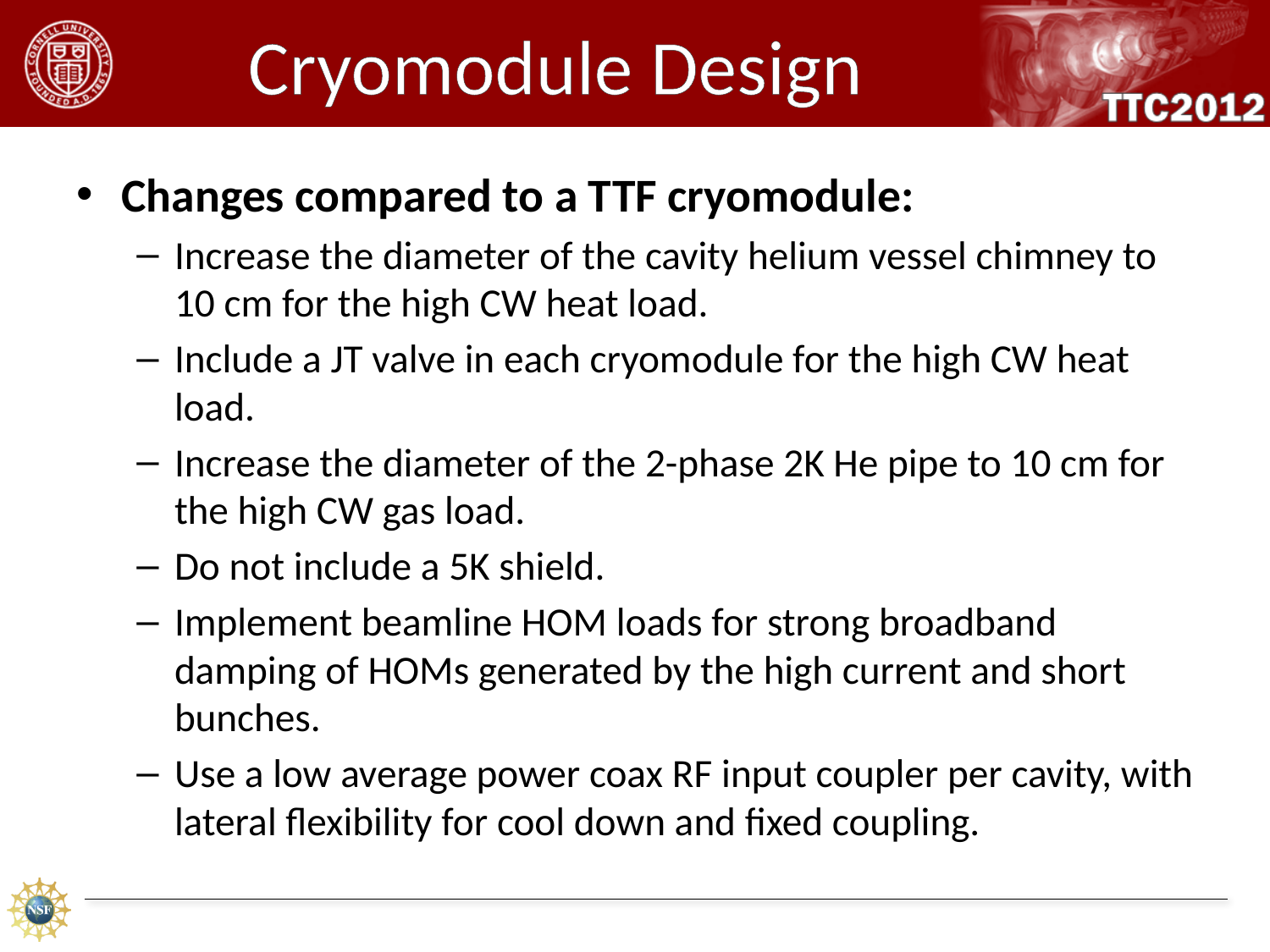

# Cryomodule Design
Changes compared to a TTF cryomodule:
Increase the diameter of the cavity helium vessel chimney to 10 cm for the high CW heat load.
Include a JT valve in each cryomodule for the high CW heat load.
Increase the diameter of the 2-phase 2K He pipe to 10 cm for the high CW gas load.
Do not include a 5K shield.
Implement beamline HOM loads for strong broadband damping of HOMs generated by the high current and short bunches.
Use a low average power coax RF input coupler per cavity, with lateral flexibility for cool down and fixed coupling.